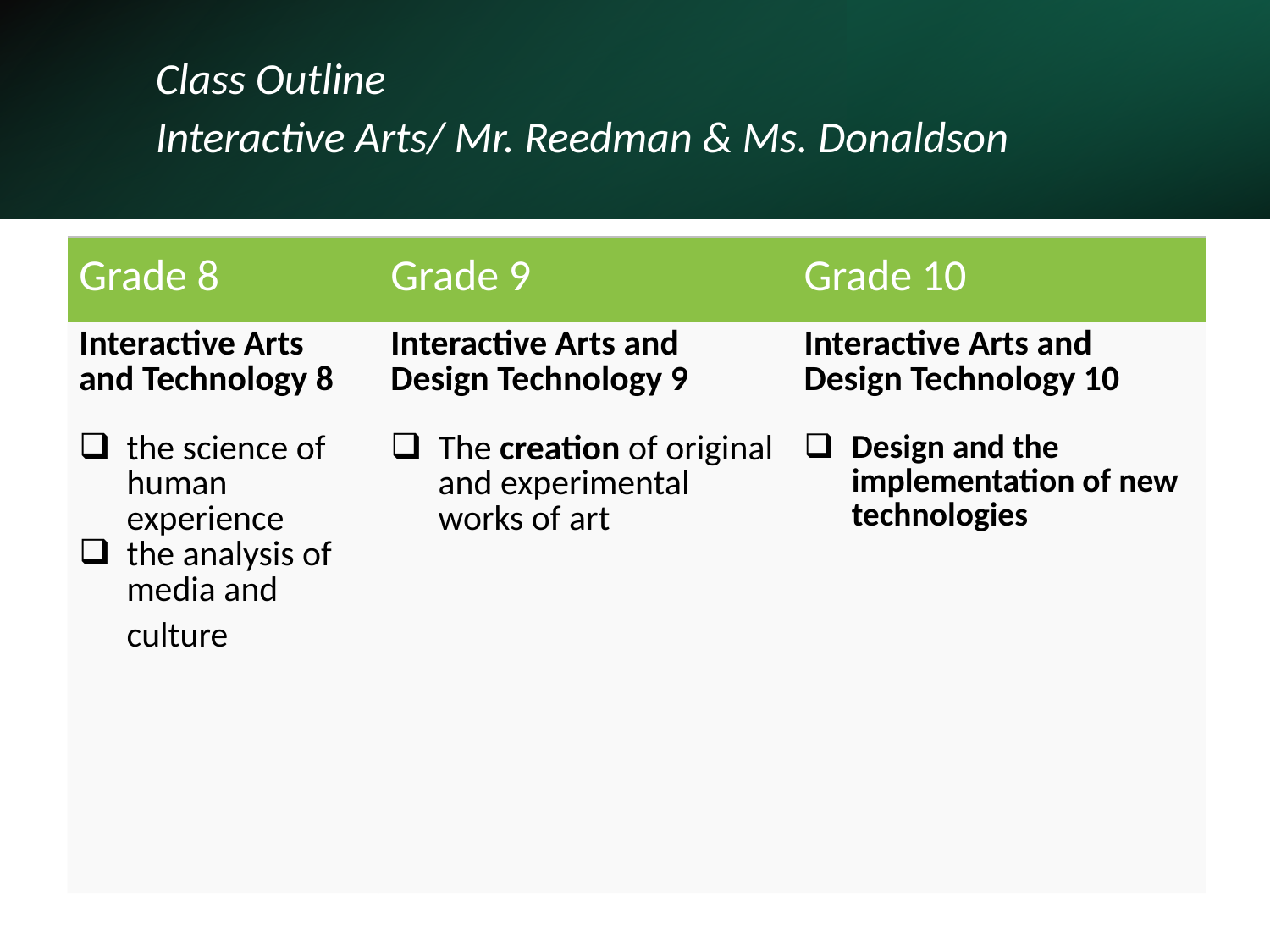

Class Outline
Interactive Arts/ Mr. Reedman & Ms. Donaldson
| Grade 8 | Grade 9 | Grade 10 |
| --- | --- | --- |
| Interactive Arts and Technology 8 the science of human experience the analysis of media and culture | Interactive Arts and Design Technology 9 The creation of original and experimental works of art | Interactive Arts and Design Technology 10 Design and the implementation of new technologies |